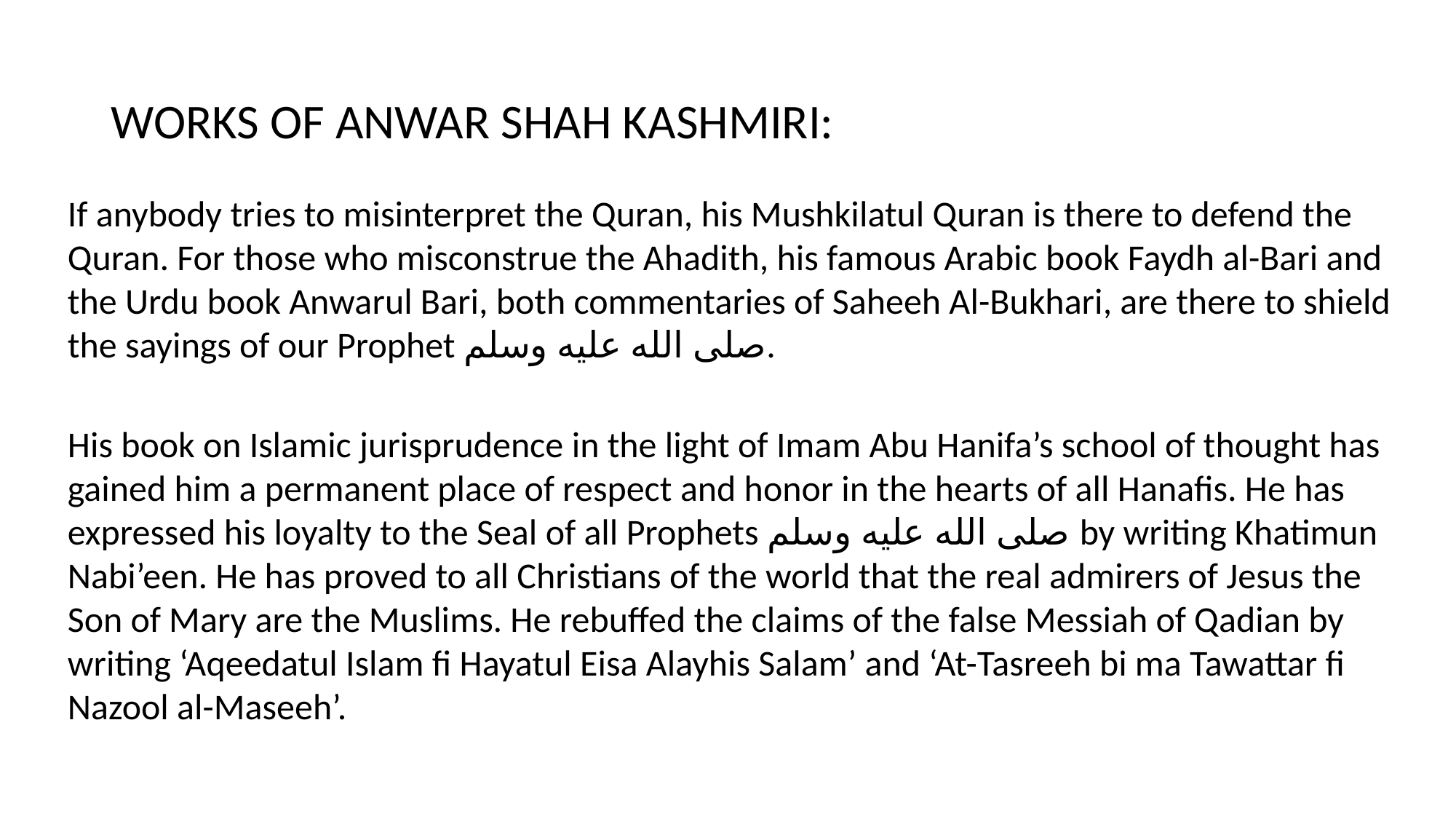

# WORKS OF ANWAR SHAH KASHMIRI:
If anybody tries to misinterpret the Quran, his Mushkilatul Quran is there to defend the Quran. For those who misconstrue the Ahadith, his famous Arabic book Faydh al-Bari and the Urdu book Anwarul Bari, both commentaries of Saheeh Al-Bukhari, are there to shield the sayings of our Prophet صلى الله عليه وسلم.
His book on Islamic jurisprudence in the light of Imam Abu Hanifa’s school of thought has gained him a permanent place of respect and honor in the hearts of all Hanafis. He has expressed his loyalty to the Seal of all Prophets صلى الله عليه وسلم by writing Khatimun Nabi’een. He has proved to all Christians of the world that the real admirers of Jesus the Son of Mary are the Muslims. He rebuffed the claims of the false Messiah of Qadian by writing ‘Aqeedatul Islam fi Hayatul Eisa Alayhis Salam’ and ‘At-Tasreeh bi ma Tawattar fi Nazool al-Maseeh’.